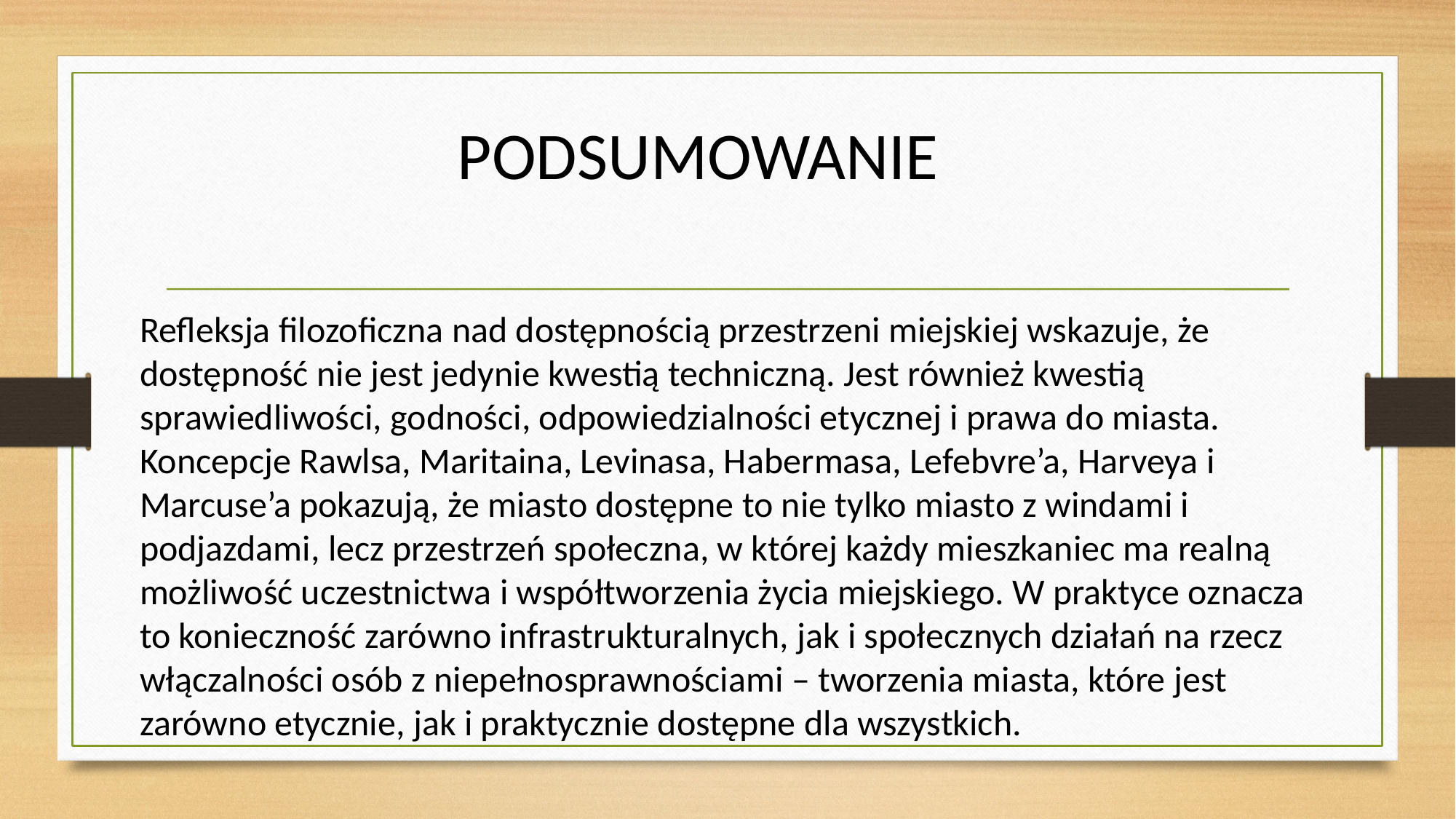

PODSUMOWANIE
Refleksja filozoficzna nad dostępnością przestrzeni miejskiej wskazuje, że dostępność nie jest jedynie kwestią techniczną. Jest również kwestią sprawiedliwości, godności, odpowiedzialności etycznej i prawa do miasta. Koncepcje Rawlsa, Maritaina, Levinasa, Habermasa, Lefebvre’a, Harveya i Marcuse’a pokazują, że miasto dostępne to nie tylko miasto z windami i podjazdami, lecz przestrzeń społeczna, w której każdy mieszkaniec ma realną możliwość uczestnictwa i współtworzenia życia miejskiego. W praktyce oznacza to konieczność zarówno infrastrukturalnych, jak i społecznych działań na rzecz włączalności osób z niepełnosprawnościami – tworzenia miasta, które jest zarówno etycznie, jak i praktycznie dostępne dla wszystkich.